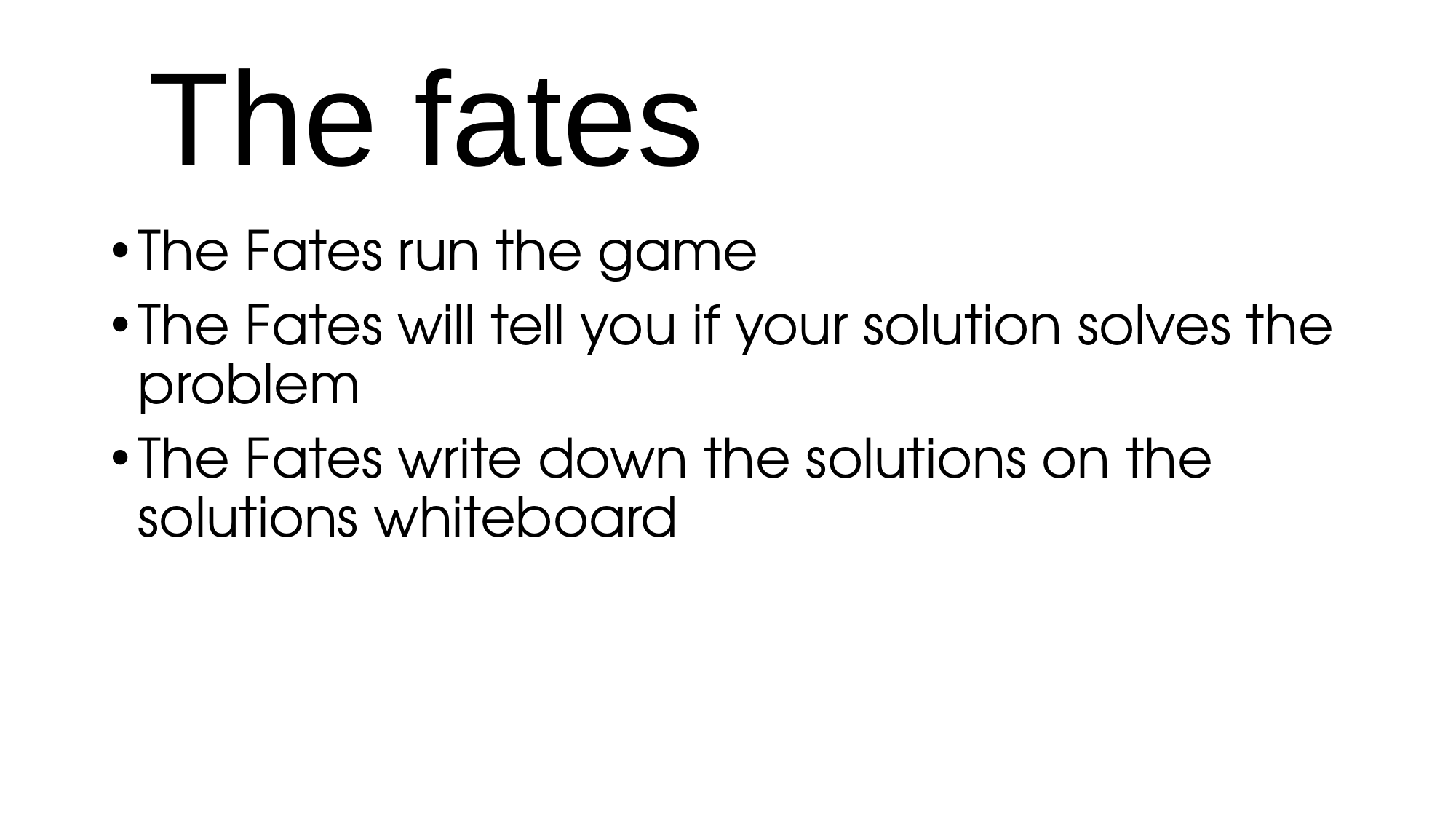

# The fates
The Fates run the game
The Fates will tell you if your solution solves the problem
The Fates write down the solutions on the solutions whiteboard